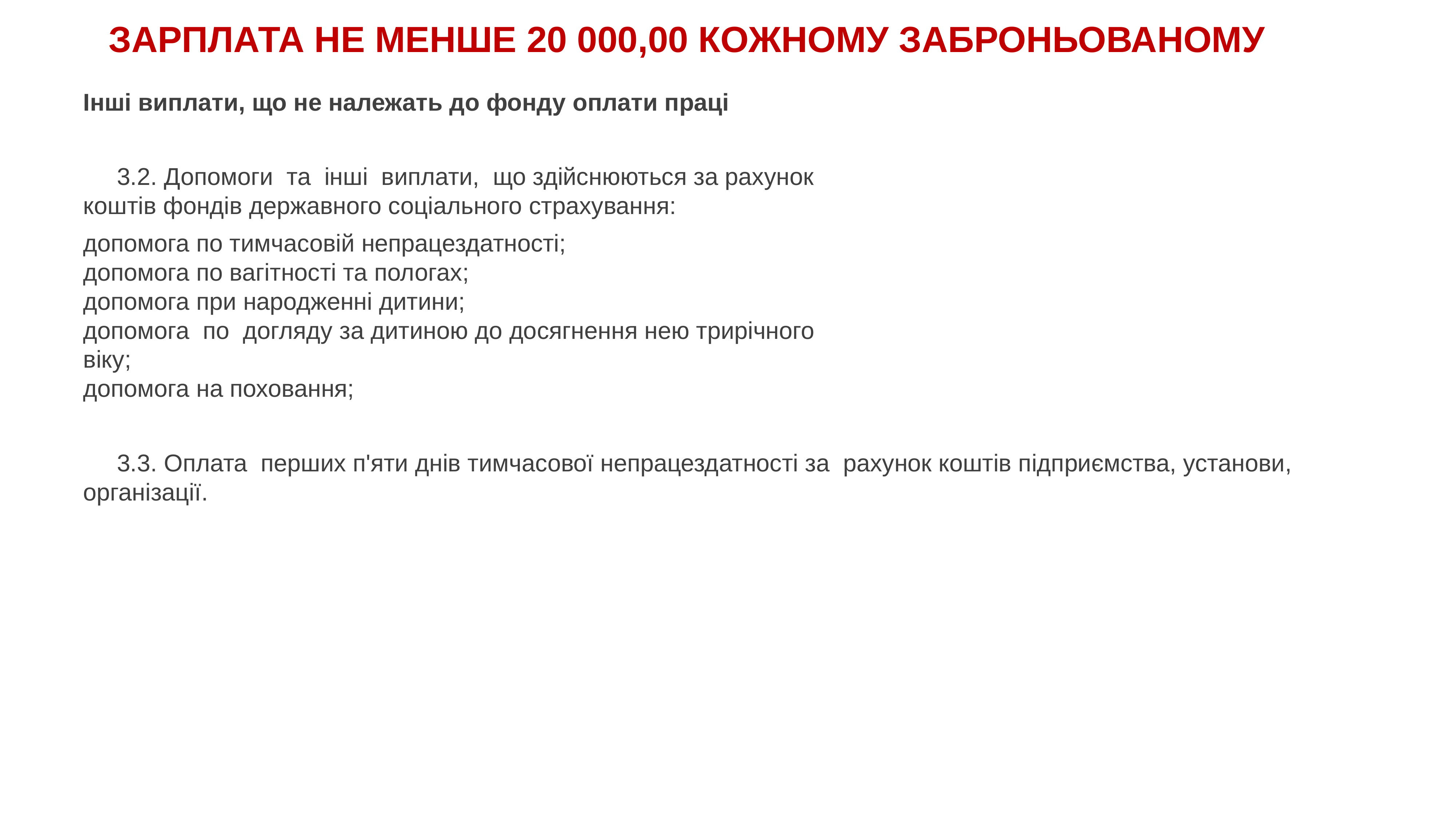

# ЗАРПЛАТА НЕ МЕНШЕ 20 000,00 КОЖНОМУ ЗАБРОНЬОВАНОМУ
Інші виплати, що не належать до фонду оплати праці

     3.2. Допомоги  та  інші  виплати,  що здійснюються за рахунок
коштів фондів державного соціального страхування:
допомога по тимчасовій непрацездатності;
допомога по вагітності та пологах;
допомога при народженні дитини;
допомога  по  догляду за дитиною до досягнення нею трирічного
віку;
допомога на поховання;

     3.3. Оплата  перших п'яти днів тимчасової непрацездатності за  рахунок коштів підприємства, установи, організації.

__
51